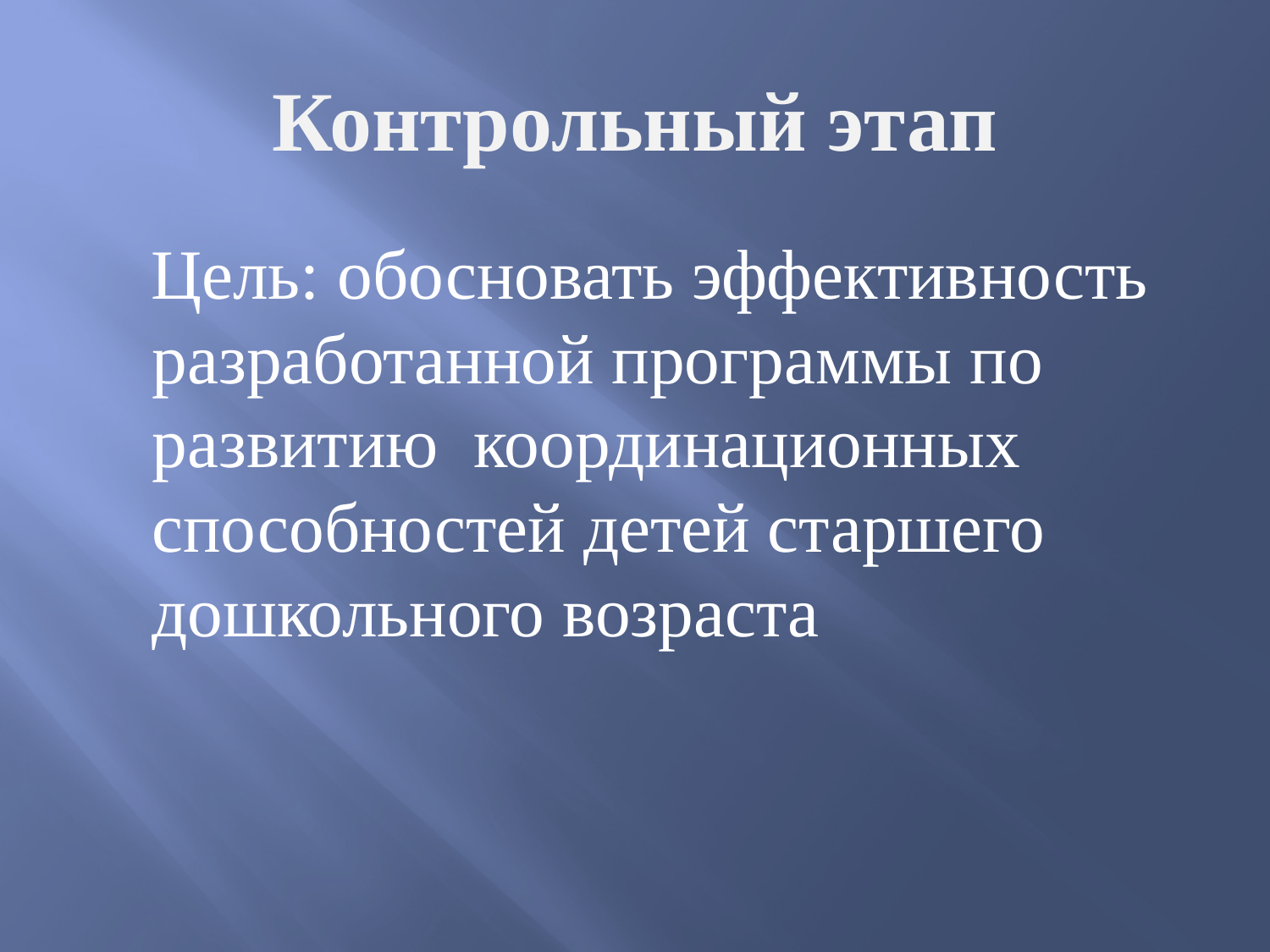

# Контрольный этап
Цель: обосновать эффективность разработанной программы по развитию  координационных способностей детей старшего дошкольного возраста